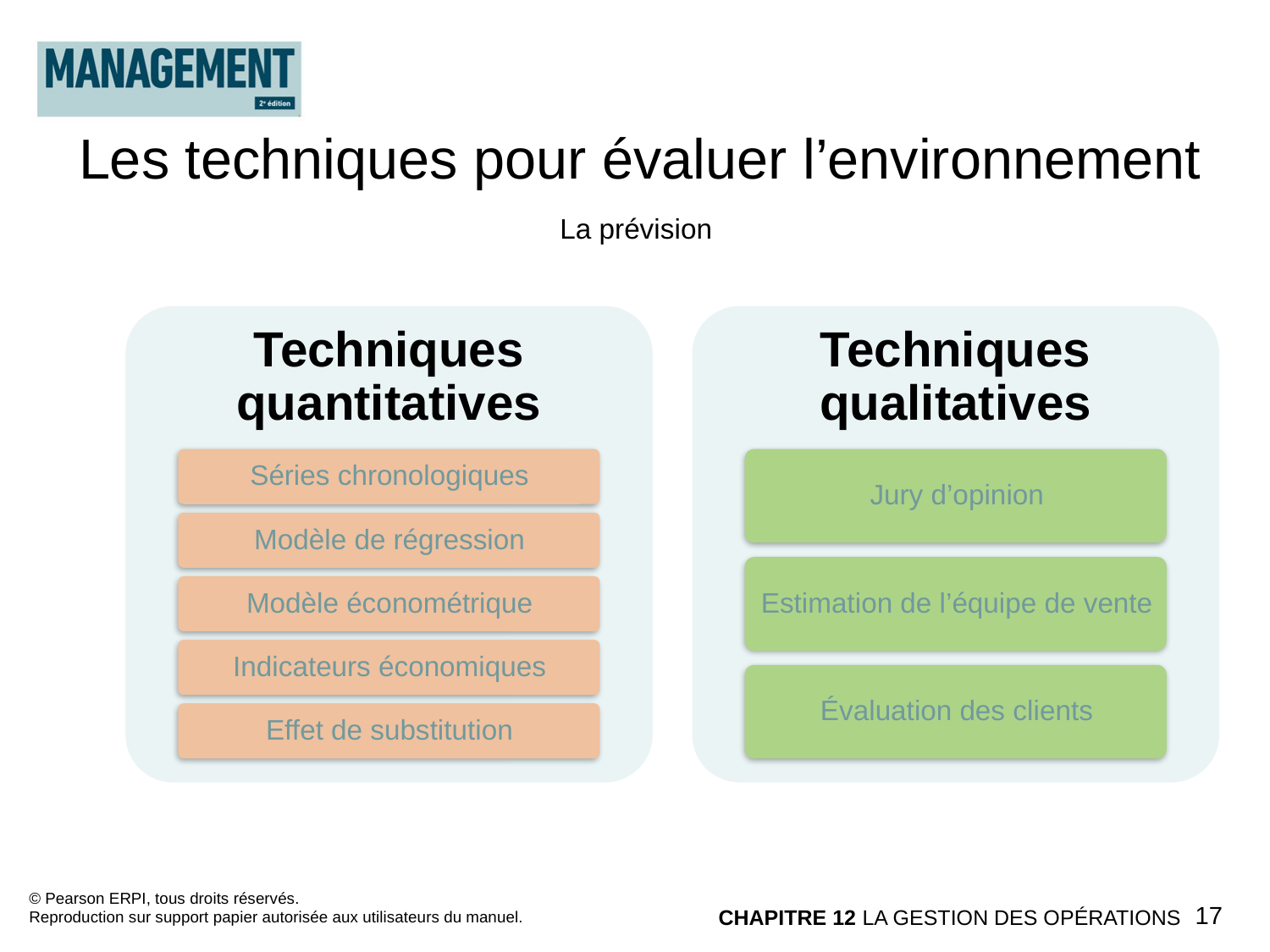

Les techniques pour évaluer l’environnement

La prévision

Techniques quantitatives
Séries chronologiques
Modèle de régression
Modèle économétrique
Indicateurs économiques
Effet de substitution
Techniques qualitatives
Jury d’opinion
Estimation de l’équipe de vente
Évaluation des clients
© Pearson ERPI, tous droits réservés.
Reproduction sur support papier autorisée aux utilisateurs du manuel.

17
CHAPITRE 12 LA GESTION DES OPÉRATIONS